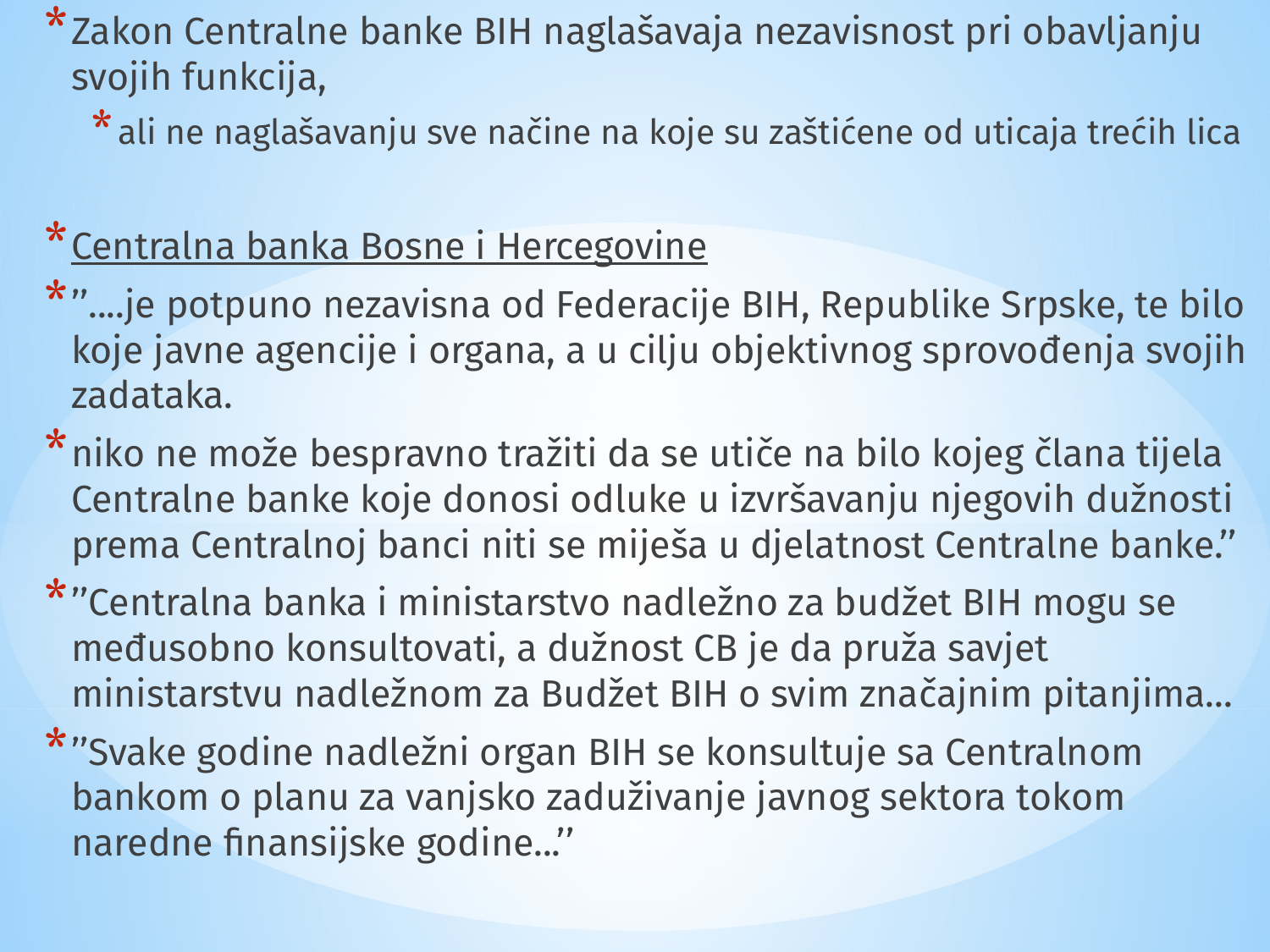

Zakon Centralne banke BIH naglašavaja nezavisnost pri obavljanju svojih funkcija,
ali ne naglašavanju sve načine na koje su zaštićene od uticaja trećih lica

Centralna banka Bosne i Hercegovine
’’....je potpuno nezavisna od Federacije BIH, Republike Srpske, te bilo koje javne agencije i organa, a u cilju objektivnog sprovođenja svojih zadataka.
niko ne može bespravno tražiti da se utiče na bilo kojeg člana tijela Centralne banke koje donosi odluke u izvršavanju njegovih dužnosti prema Centralnoj banci niti se miješa u djelatnost Centralne banke.’’
’’Centralna banka i ministarstvo nadležno za budžet BIH mogu se međusobno konsultovati, a dužnost CB je da pruža savjet ministarstvu nadležnom za Budžet BIH o svim značajnim pitanjima...
’’Svake godine nadležni organ BIH se konsultuje sa Centralnom bankom o planu za vanjsko zaduživanje javnog sektora tokom naredne finansijske godine...’’